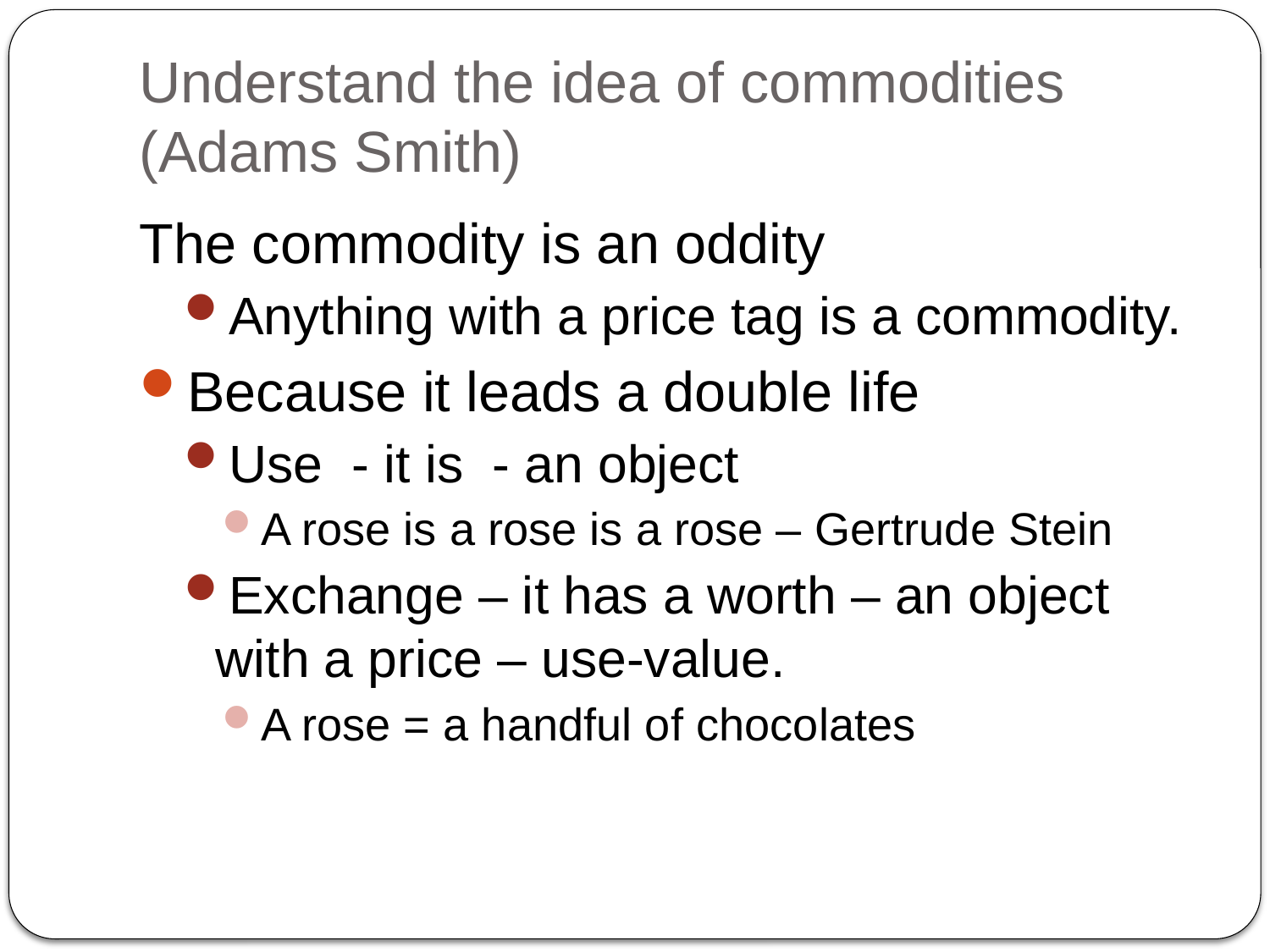

# Understand the idea of commodities (Adams Smith)
The commodity is an oddity
Anything with a price tag is a commodity.
Because it leads a double life
Use  - it is  - an object
A rose is a rose is a rose – Gertrude Stein
Exchange – it has a worth – an object with a price – use-value.
A rose = a handful of chocolates